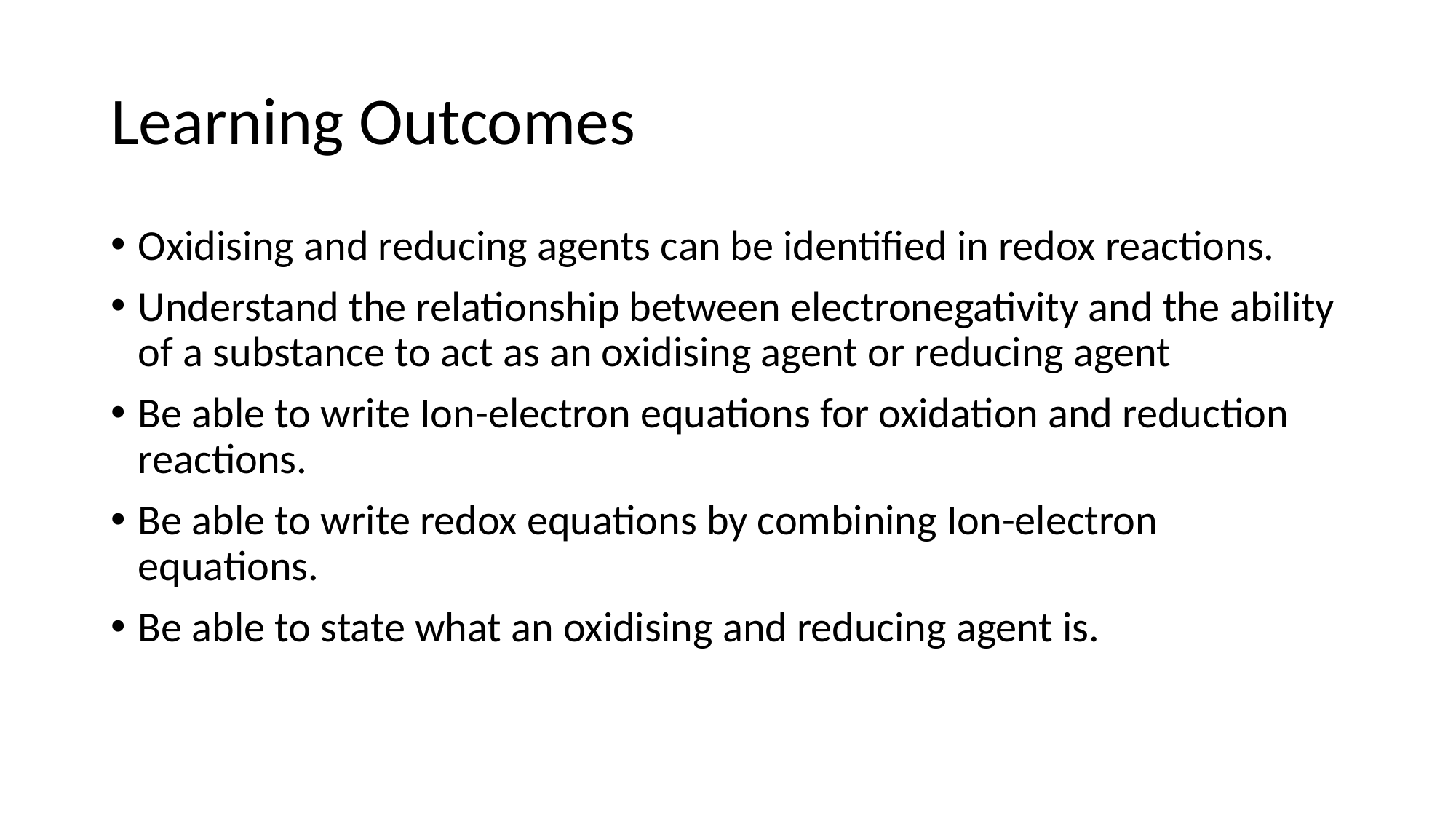

# Learning Outcomes
Oxidising and reducing agents can be identified in redox reactions.
Understand the relationship between electronegativity and the ability of a substance to act as an oxidising agent or reducing agent
Be able to write Ion-electron equations for oxidation and reduction reactions.
Be able to write redox equations by combining Ion-electron equations.
Be able to state what an oxidising and reducing agent is.